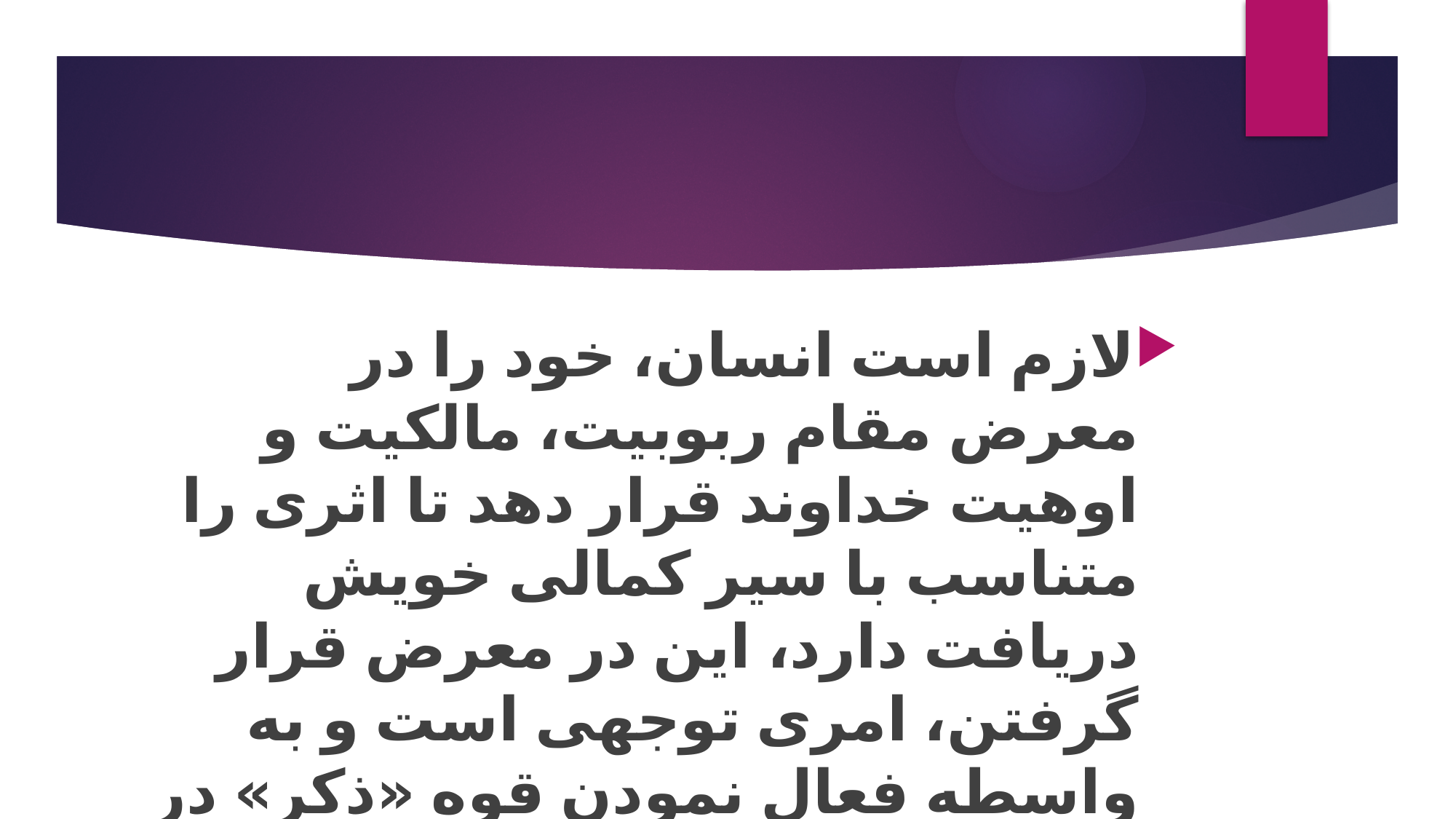

#
لازم است انسان، خود را در معرض مقام ربوبیت، مالکیت و اوهیت خداوند قرار دهد تا اثری را متناسب با سیر کمالی خویش دریافت دارد، این در معرض قرار گرفتن، امری توجهی است و به واسطه فعال نمودن قوه «ذکر» در انسان ممکن می شود